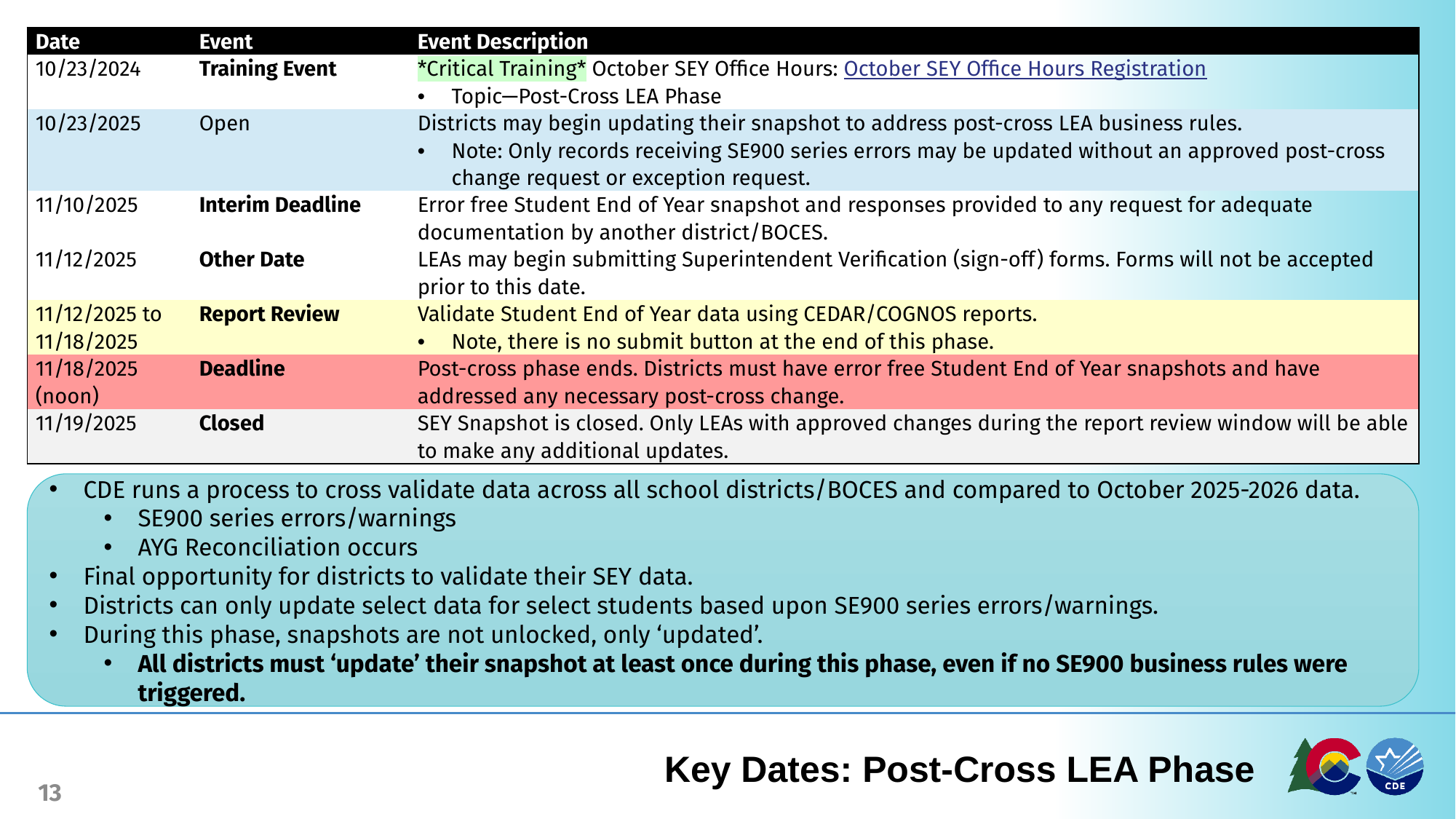

| Date | Event | Event Description |
| --- | --- | --- |
| 10/23/2024 | Training Event | \*Critical Training\* October SEY Office Hours: October SEY Office Hours Registration Topic—Post-Cross LEA Phase |
| 10/23/2025 | Open | Districts may begin updating their snapshot to address post-cross LEA business rules. Note: Only records receiving SE900 series errors may be updated without an approved post-cross change request or exception request. |
| 11/10/2025 | Interim Deadline | Error free Student End of Year snapshot and responses provided to any request for adequate documentation by another district/BOCES. |
| 11/12/2025 | Other Date | LEAs may begin submitting Superintendent Verification (sign-off) forms. Forms will not be accepted prior to this date. |
| 11/12/2025 to 11/18/2025 | Report Review | Validate Student End of Year data using CEDAR/COGNOS reports. Note, there is no submit button at the end of this phase. |
| 11/18/2025 (noon) | Deadline | Post-cross phase ends. Districts must have error free Student End of Year snapshots and have addressed any necessary post-cross change. |
| 11/19/2025 | Closed | SEY Snapshot is closed. Only LEAs with approved changes during the report review window will be able to make any additional updates. |
CDE runs a process to cross validate data across all school districts/BOCES and compared to October 2025-2026 data.
SE900 series errors/warnings
AYG Reconciliation occurs
Final opportunity for districts to validate their SEY data.
Districts can only update select data for select students based upon SE900 series errors/warnings.
During this phase, snapshots are not unlocked, only ‘updated’.
All districts must ‘update’ their snapshot at least once during this phase, even if no SE900 business rules were triggered.
# Key Dates: Post-Cross LEA Phase
13